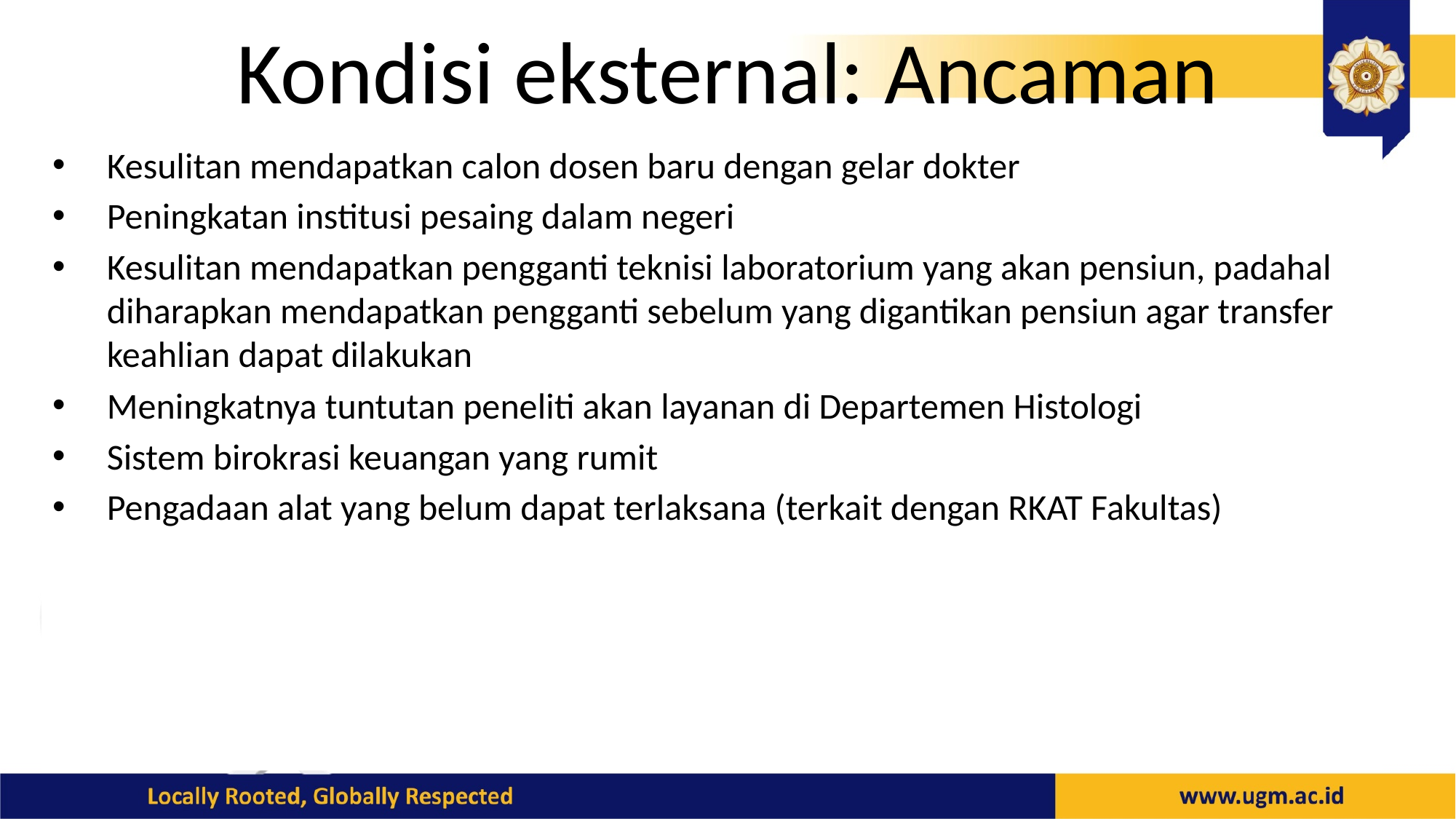

# Kondisi eksternal: Ancaman
Kesulitan mendapatkan calon dosen baru dengan gelar dokter
Peningkatan institusi pesaing dalam negeri
Kesulitan mendapatkan pengganti teknisi laboratorium yang akan pensiun, padahal diharapkan mendapatkan pengganti sebelum yang digantikan pensiun agar transfer keahlian dapat dilakukan
Meningkatnya tuntutan peneliti akan layanan di Departemen Histologi
Sistem birokrasi keuangan yang rumit
Pengadaan alat yang belum dapat terlaksana (terkait dengan RKAT Fakultas)